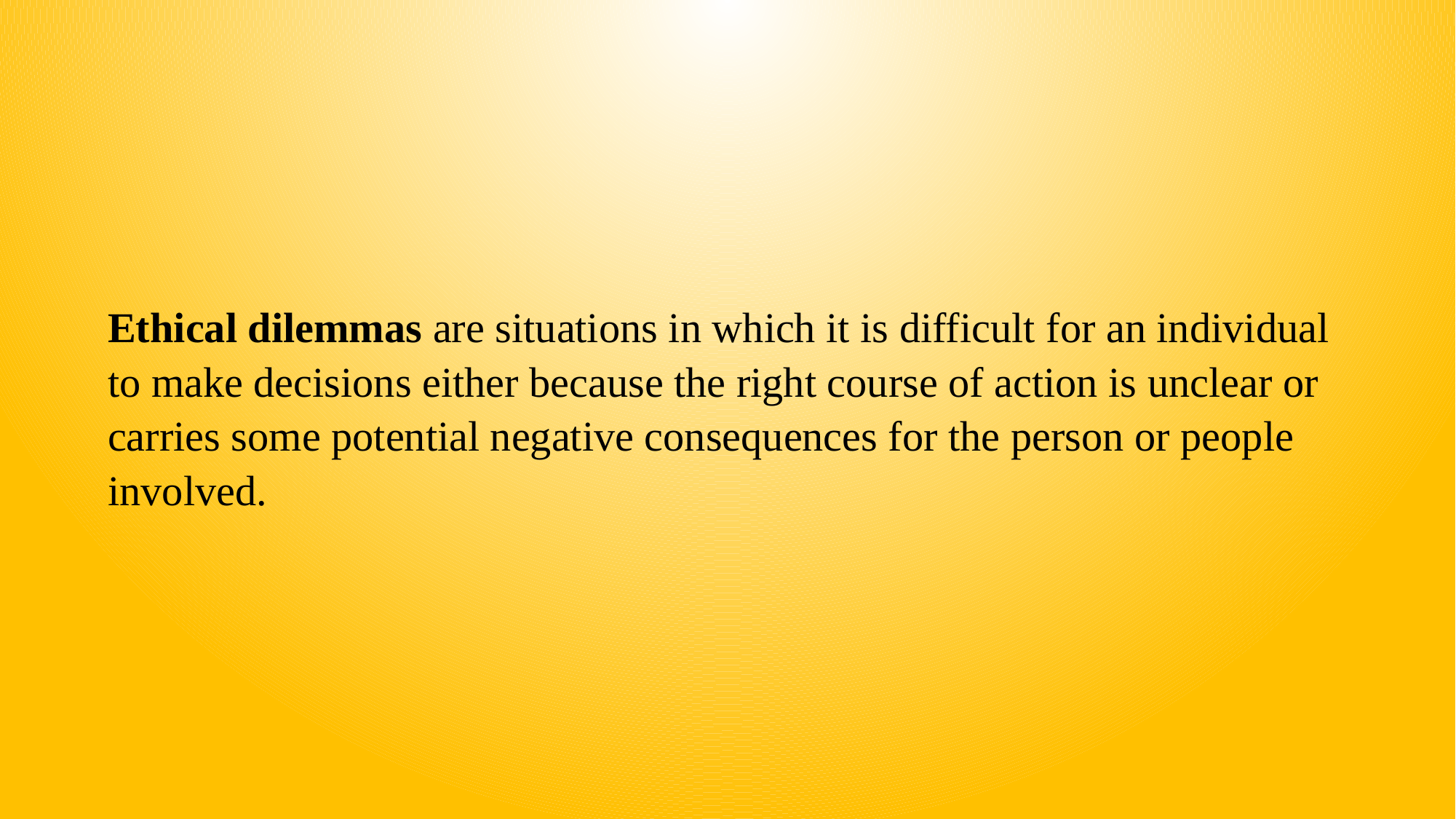

Ethical dilemmas are situations in which it is difficult for an individual to make decisions either because the right course of action is unclear or carries some potential negative consequences for the person or people involved.